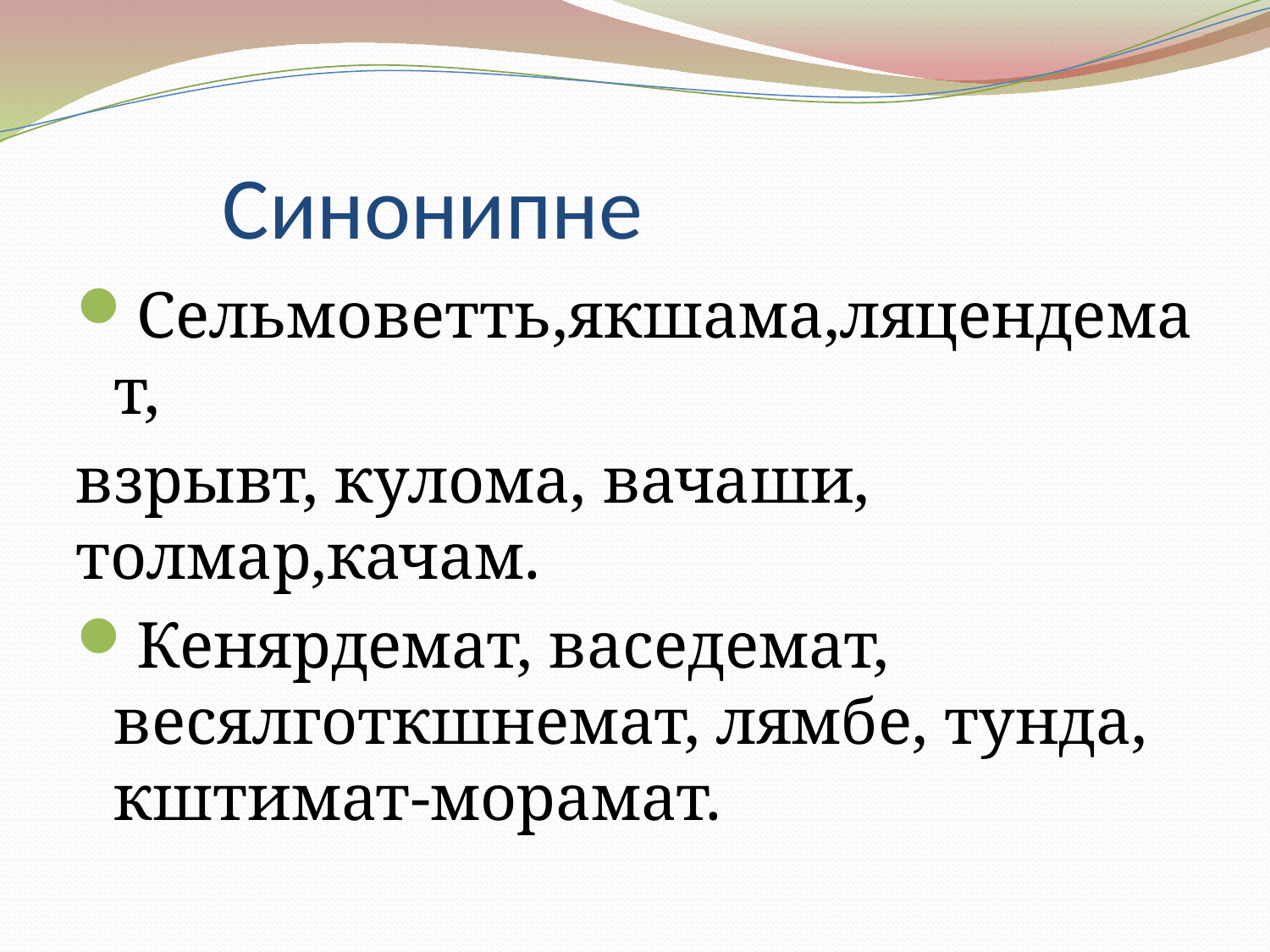

# Синонипне
Сельмоветть,якшама,ляцендемат,
взрывт, кулома, вачаши, толмар,качам.
Кенярдемат, васедемат, весялготкшнемат, лямбе, тунда, кштимат-морамат.